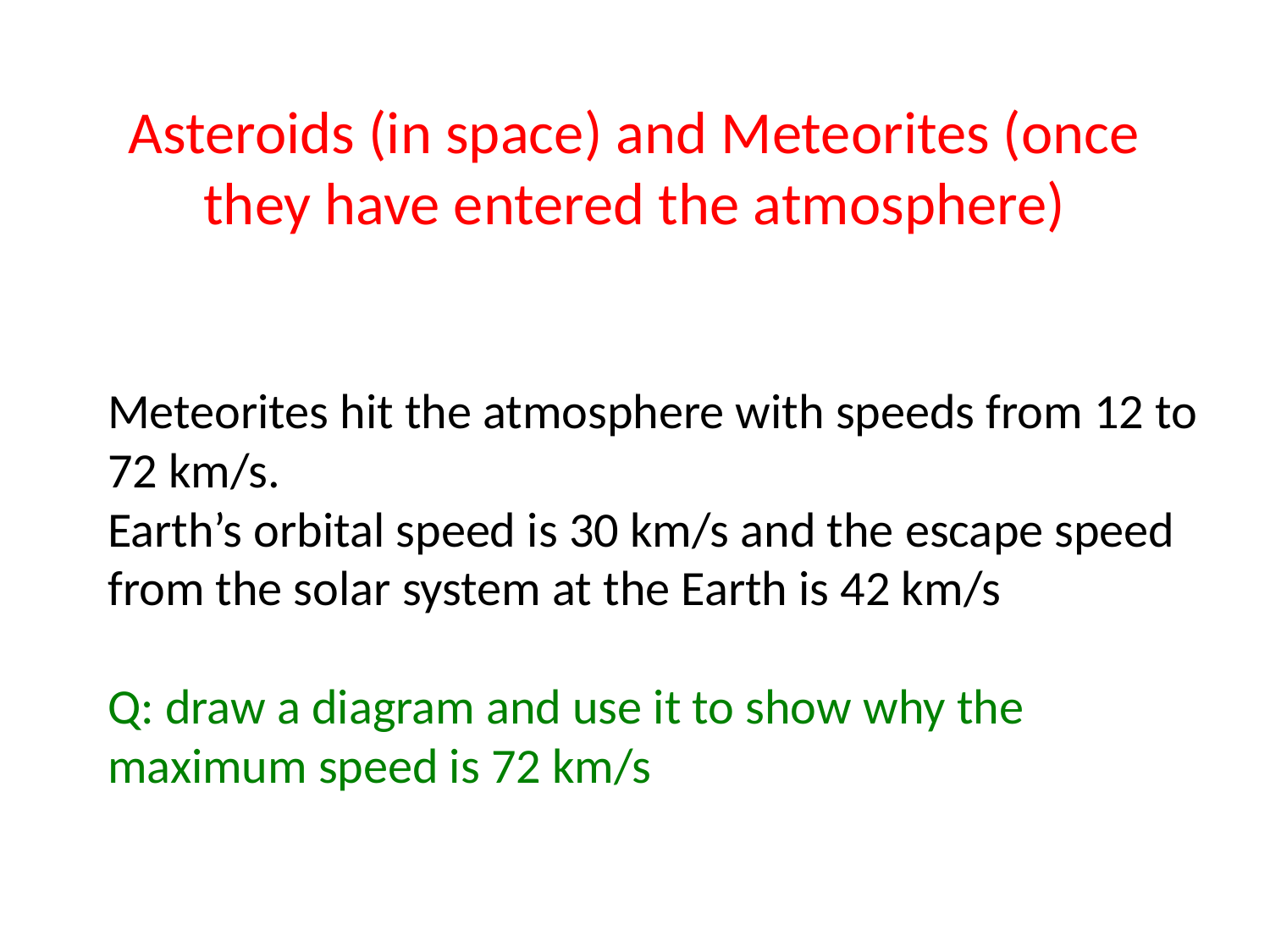

# Asteroids (in space) and Meteorites (once they have entered the atmosphere)
Meteorites hit the atmosphere with speeds from 12 to 72 km/s.
Earth’s orbital speed is 30 km/s and the escape speed from the solar system at the Earth is 42 km/s

Q: draw a diagram and use it to show why the maximum speed is 72 km/s